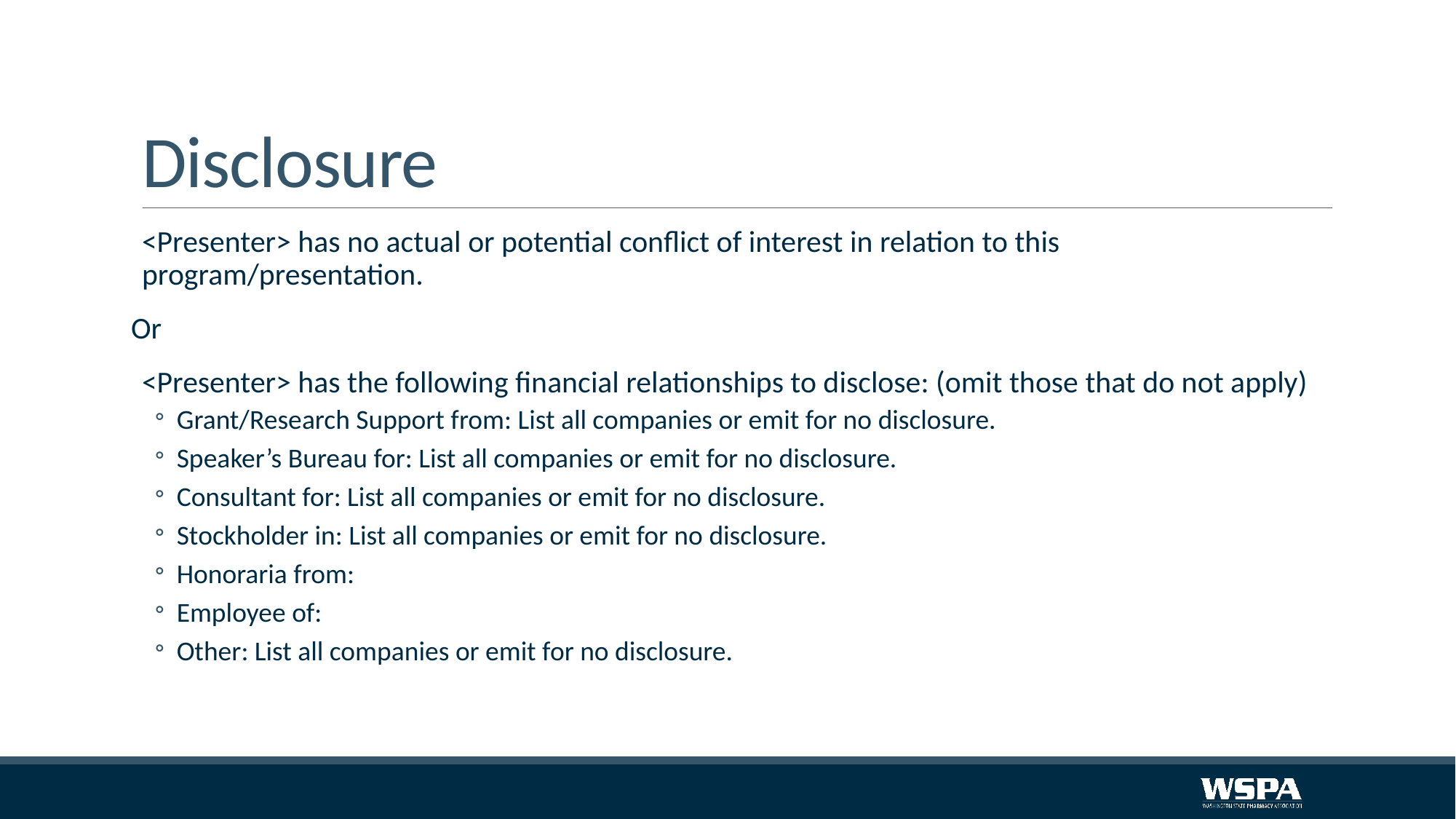

# Disclosure
<Presenter> has no actual or potential conflict of interest in relation to this program/presentation.
Or
<Presenter> has the following financial relationships to disclose: (omit those that do not apply)
Grant/Research Support from: List all companies or emit for no disclosure.
Speaker’s Bureau for: List all companies or emit for no disclosure.
Consultant for: List all companies or emit for no disclosure.
Stockholder in: List all companies or emit for no disclosure.
Honoraria from:
Employee of:
Other: List all companies or emit for no disclosure.